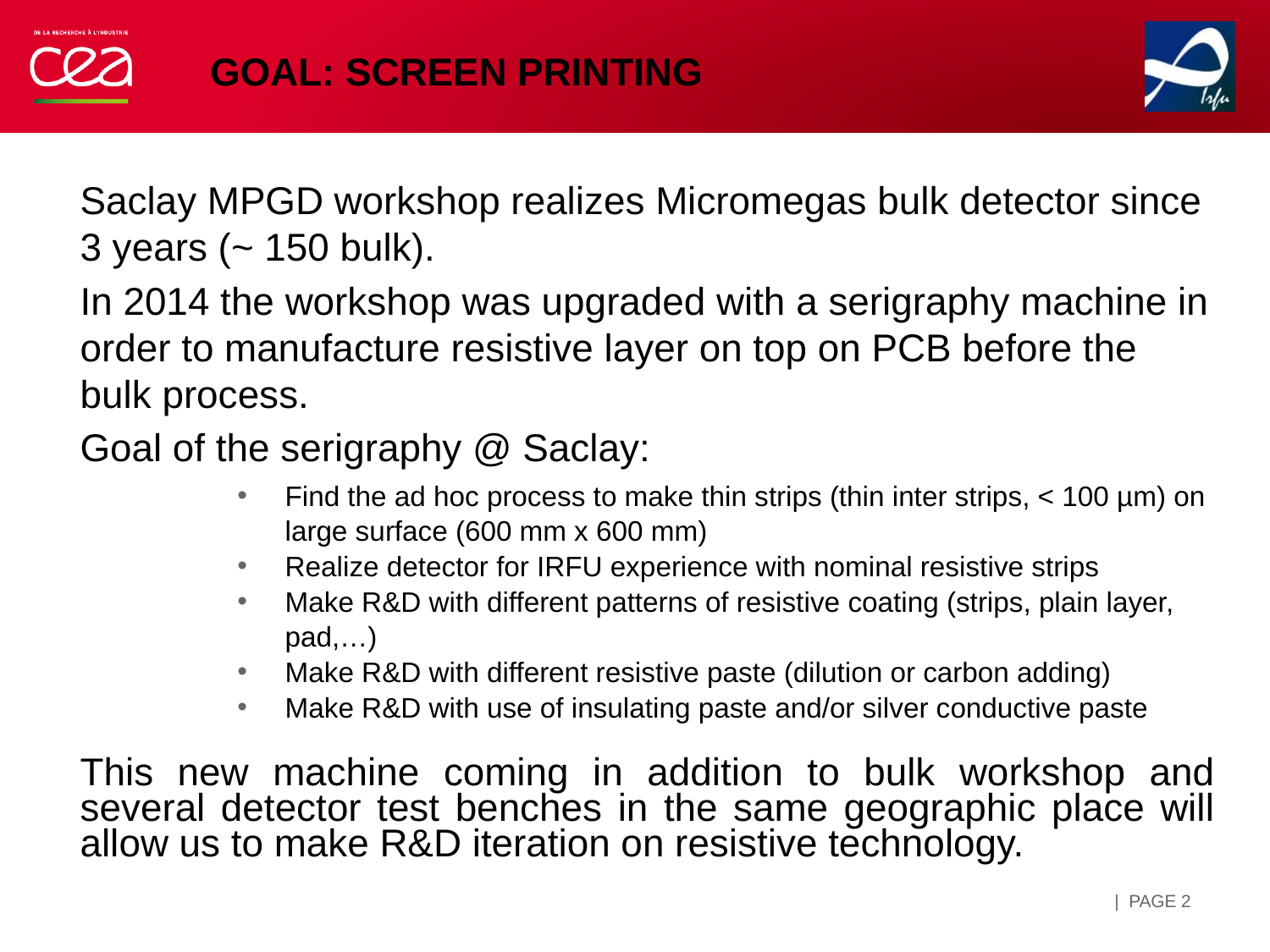

# Goal: screen printing
Saclay MPGD workshop realizes Micromegas bulk detector since 3 years (~ 150 bulk).
In 2014 the workshop was upgraded with a serigraphy machine in order to manufacture resistive layer on top on PCB before the bulk process.
Goal of the serigraphy @ Saclay:
Find the ad hoc process to make thin strips (thin inter strips, < 100 µm) on large surface (600 mm x 600 mm)
Realize detector for IRFU experience with nominal resistive strips
Make R&D with different patterns of resistive coating (strips, plain layer, pad,…)
Make R&D with different resistive paste (dilution or carbon adding)
Make R&D with use of insulating paste and/or silver conductive paste

This new machine coming in addition to bulk workshop and several detector test benches in the same geographic place will allow us to make R&D iteration on resistive technology.
|  PAGE 2